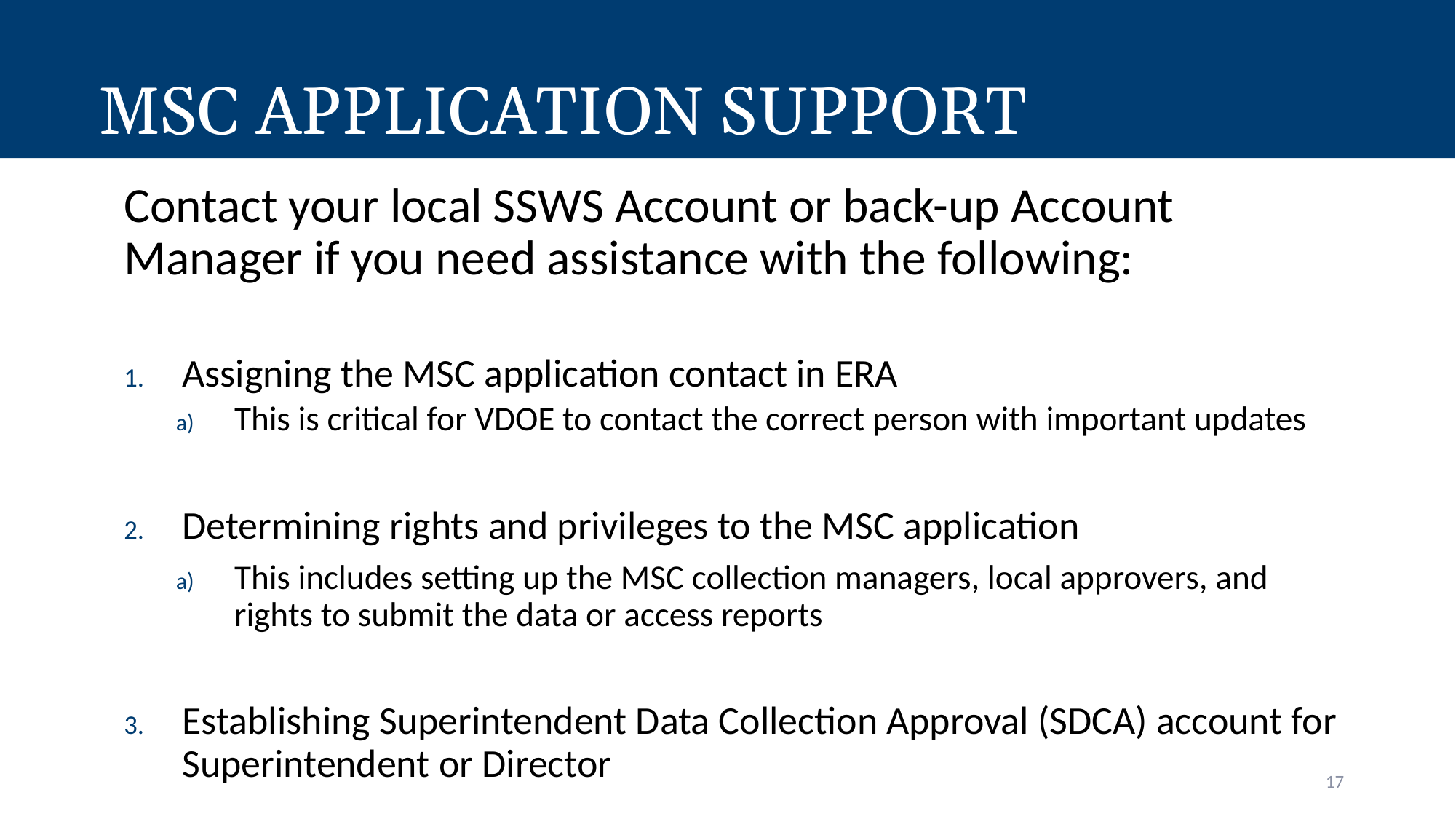

MSC Application Support
Contact your local SSWS Account or back-up Account Manager if you need assistance with the following:

Assigning the MSC application contact in ERA
This is critical for VDOE to contact the correct person with important updates

Determining rights and privileges to the MSC application
This includes setting up the MSC collection managers, local approvers, and rights to submit the data or access reports

Establishing Superintendent Data Collection Approval (SDCA) account for Superintendent or Director

17